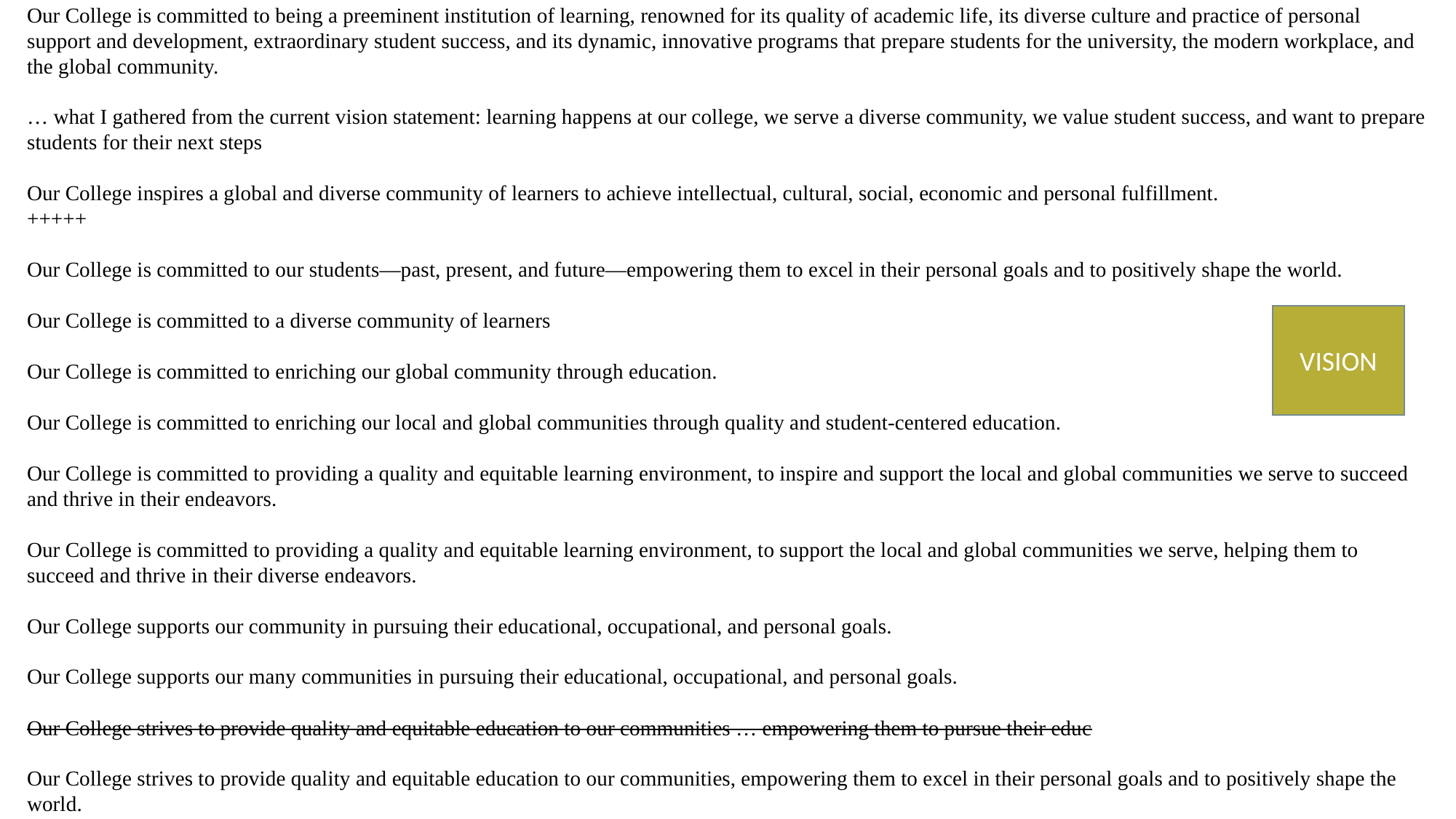

Our College is committed to being a preeminent institution of learning, renowned for its quality of academic life, its diverse culture and practice of personal support and development, extraordinary student success, and its dynamic, innovative programs that prepare students for the university, the modern workplace, and the global community.

… what I gathered from the current vision statement: learning happens at our college, we serve a diverse community, we value student success, and want to prepare students for their next steps

Our College inspires a global and diverse community of learners to achieve intellectual, cultural, social, economic and personal fulfillment.
+++++

Our College is committed to our students—past, present, and future—empowering them to excel in their personal goals and to positively shape the world.

Our College is committed to a diverse community of learners

Our College is committed to enriching our global community through education.

Our College is committed to enriching our local and global communities through quality and student-centered education.

Our College is committed to providing a quality and equitable learning environment, to inspire and support the local and global communities we serve to succeed and thrive in their endeavors.

Our College is committed to providing a quality and equitable learning environment, to support the local and global communities we serve, helping them to succeed and thrive in their diverse endeavors.

Our College supports our community in pursuing their educational, occupational, and personal goals.

Our College supports our many communities in pursuing their educational, occupational, and personal goals.

Our College strives to provide quality and equitable education to our communities … empowering them to pursue their educ

Our College strives to provide quality and equitable education to our communities, empowering them to excel in their personal goals and to positively shape the world.
VISION